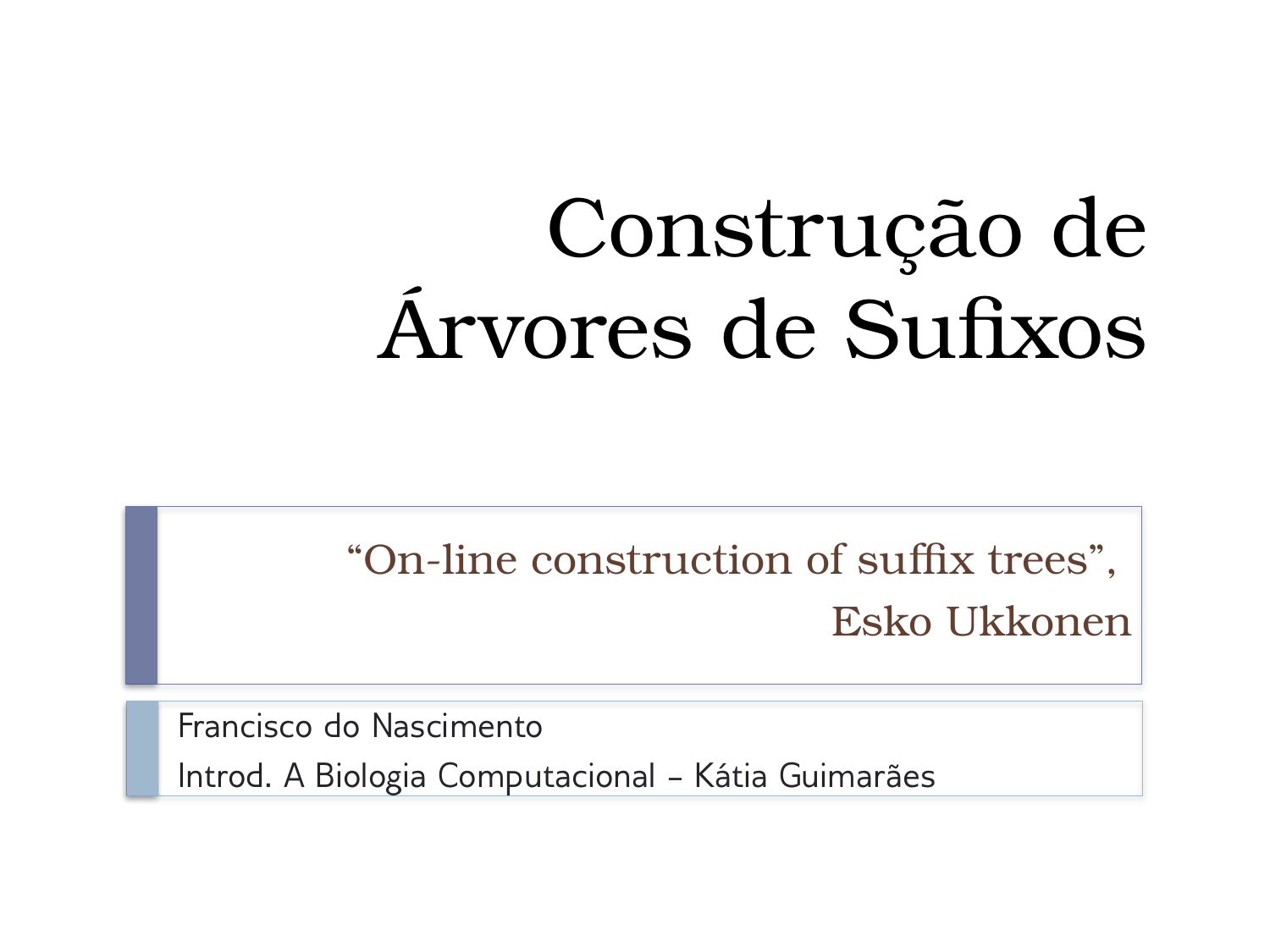

# Construção de Árvores de Sufixos
“On-line construction of suffix trees”,
Esko Ukkonen
Francisco do Nascimento
Introd. A Biologia Computacional – Kátia Guimarães